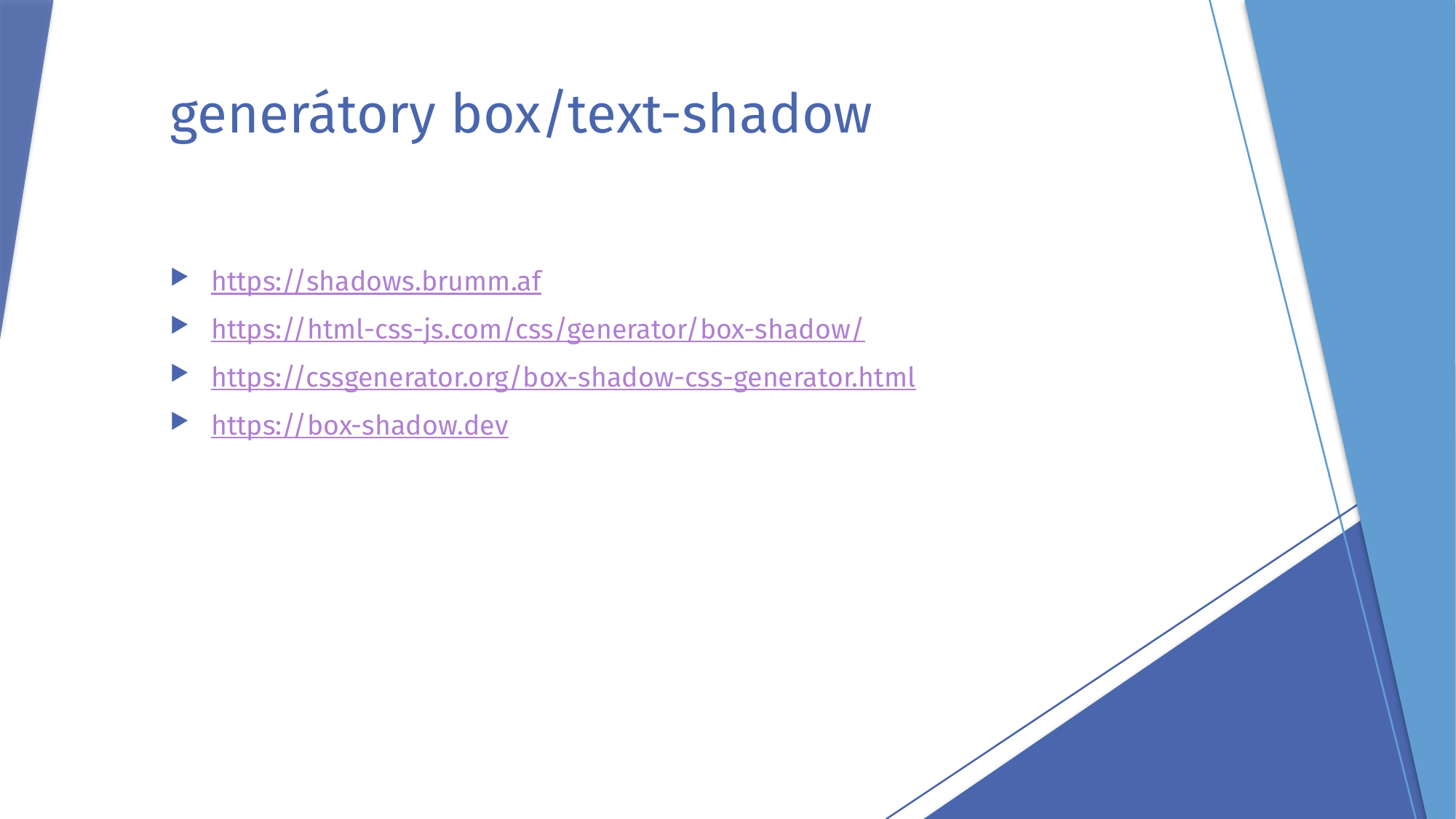

# generátory box/text-shadow
https://shadows.brumm.af
https://html-css-js.com/css/generator/box-shadow/
https://cssgenerator.org/box-shadow-css-generator.html
https://box-shadow.dev